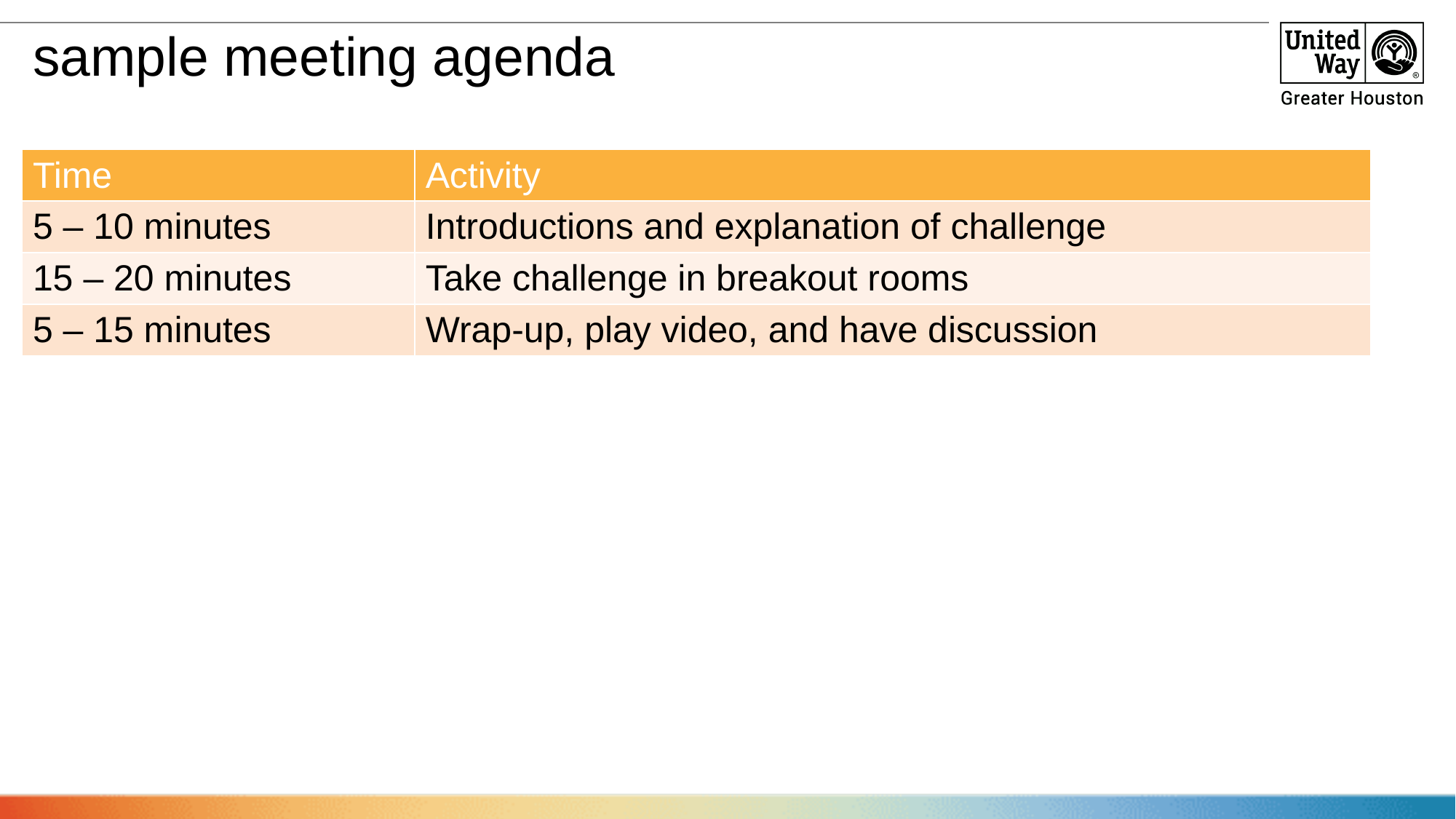

# sample meeting agenda
| Time | Activity |
| --- | --- |
| 5 – 10 minutes | Introductions and explanation of challenge |
| 15 – 20 minutes | Take challenge in breakout rooms |
| 5 – 15 minutes | Wrap-up, play video, and have discussion |